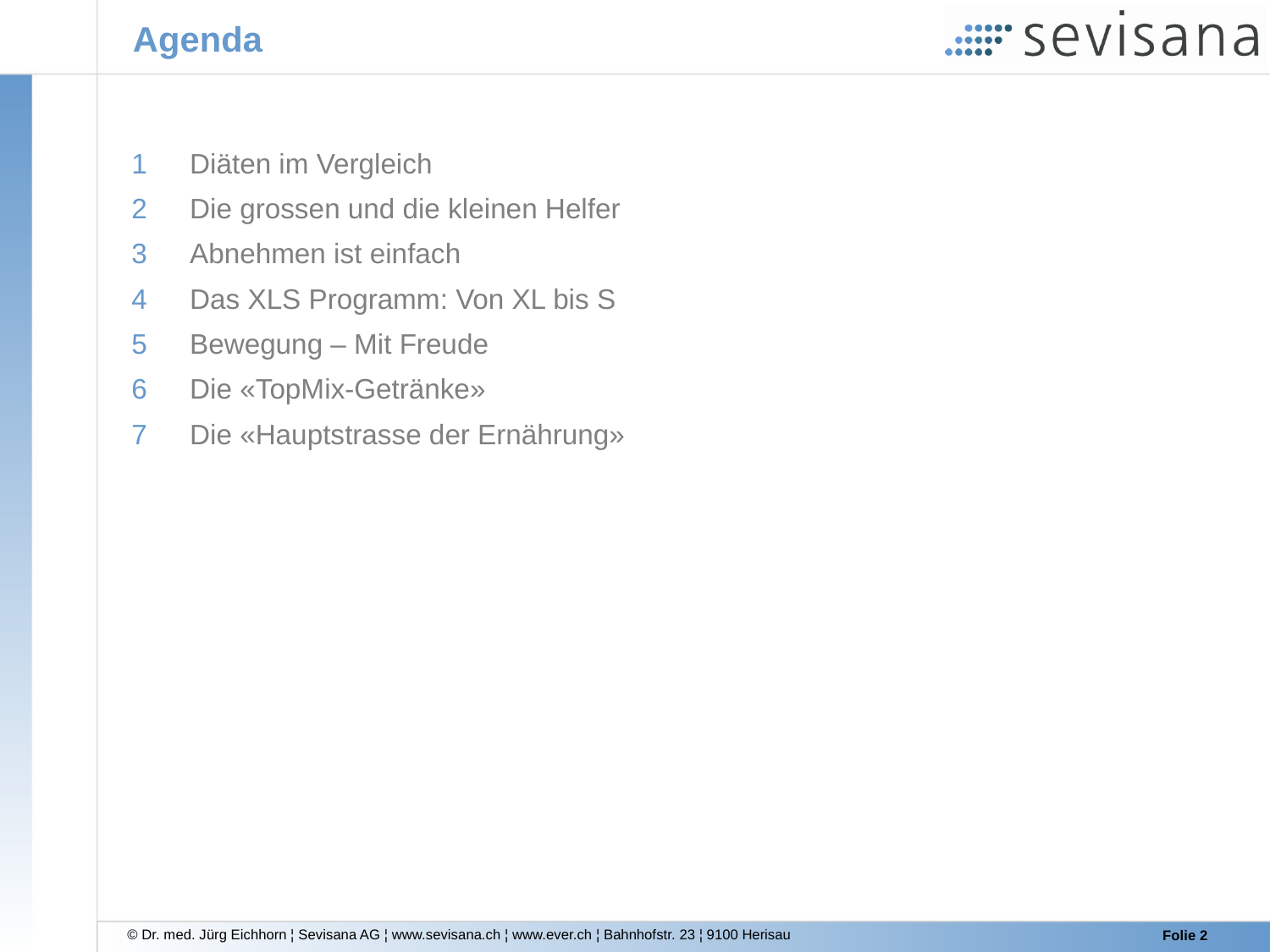

# Agenda
Diäten im Vergleich
Die grossen und die kleinen Helfer
Abnehmen ist einfach
Das XLS Programm: Von XL bis S
Bewegung – Mit Freude
Die «TopMix-Getränke»
Die «Hauptstrasse der Ernährung»